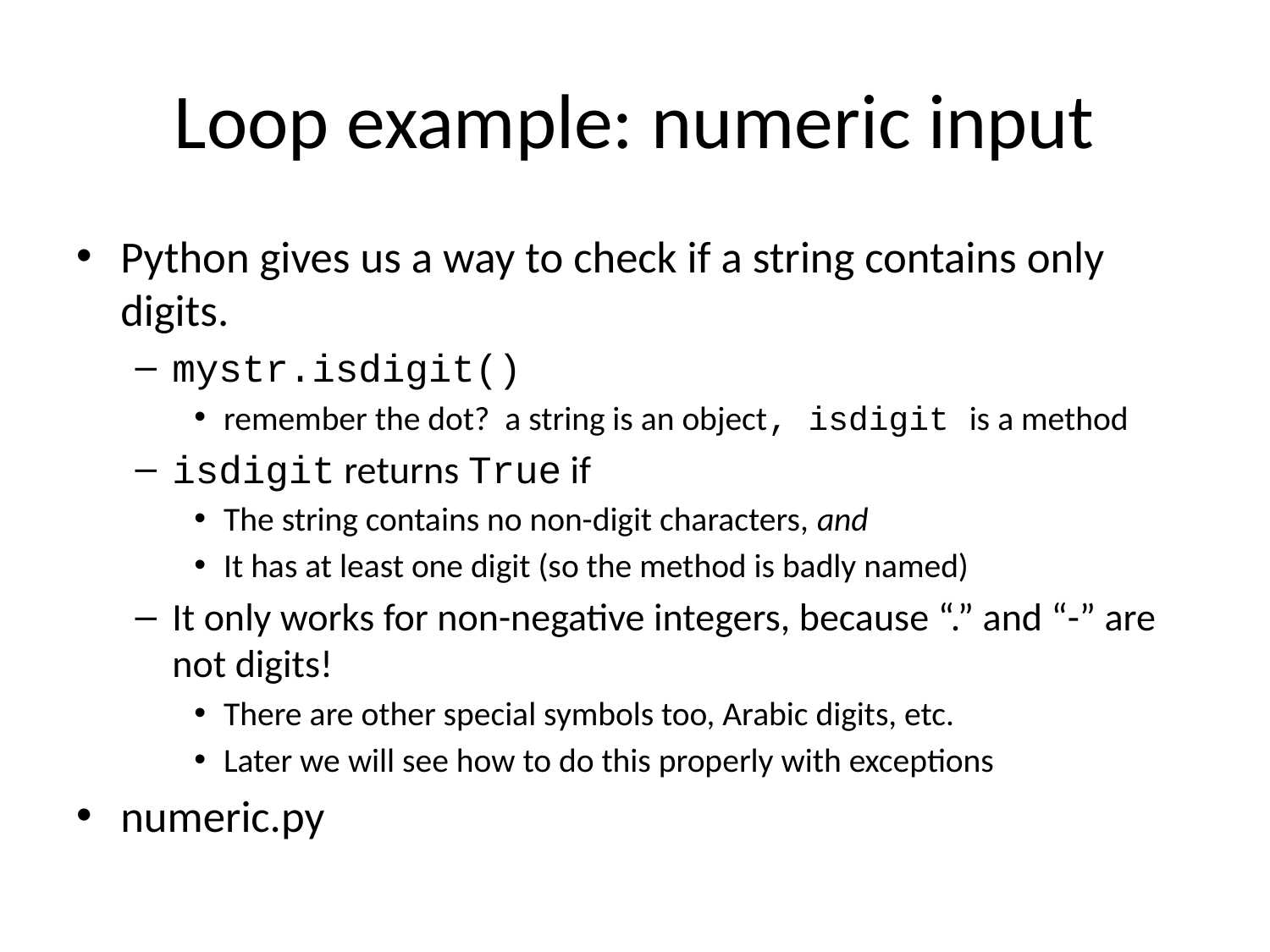

# Loop example: numeric input
Python gives us a way to check if a string contains only digits.
mystr.isdigit()
remember the dot?  a string is an object, isdigit is a method
isdigit returns True if
The string contains no non-digit characters, and
It has at least one digit (so the method is badly named)
It only works for non-negative integers, because “.” and “-” are not digits!
There are other special symbols too, Arabic digits, etc.
Later we will see how to do this properly with exceptions
numeric.py